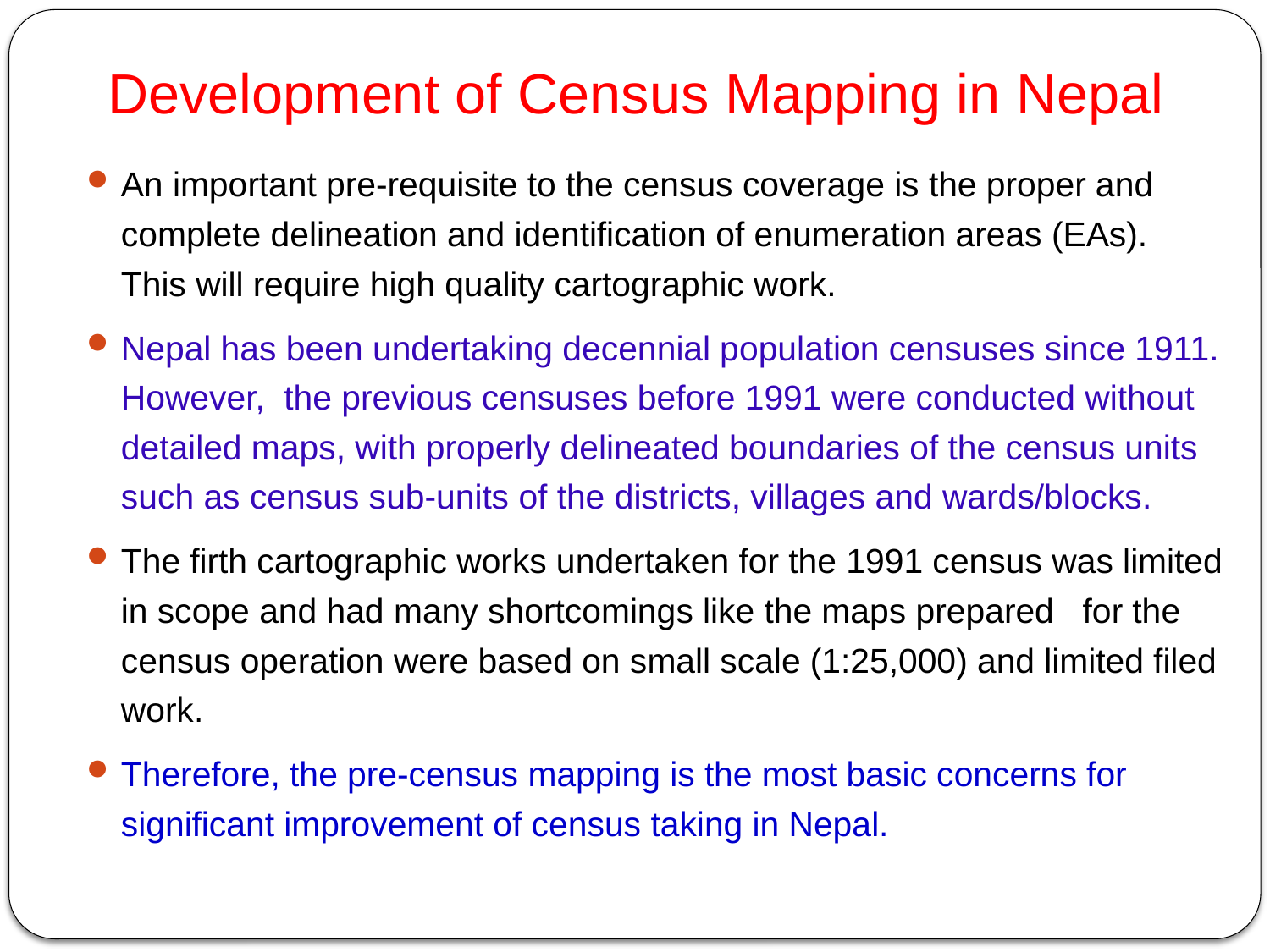

# Development of Census Mapping in Nepal
An important pre-requisite to the census coverage is the proper and complete delineation and identification of enumeration areas (EAs).  This will require high quality cartographic work.
Nepal has been undertaking decennial population censuses since 1911. However,  the previous censuses before 1991 were conducted without detailed maps, with properly delineated boundaries of the census units such as census sub-units of the districts, villages and wards/blocks.
The firth cartographic works undertaken for the 1991 census was limited in scope and had many shortcomings like the maps prepared   for the census operation were based on small scale (1:25,000) and limited filed work.
Therefore, the pre-census mapping is the most basic concerns for significant improvement of census taking in Nepal.